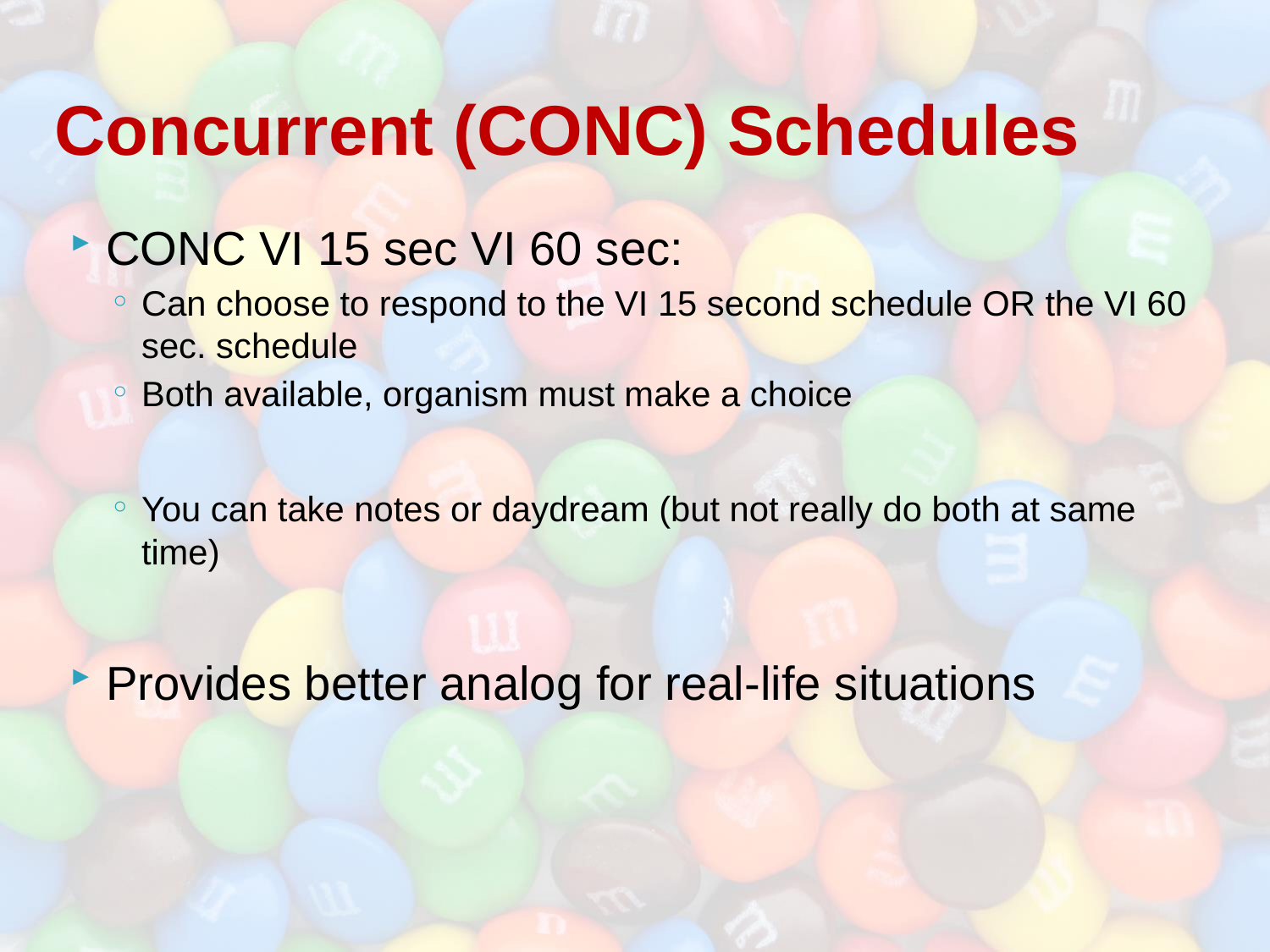

# Concurrent (CONC) Schedules
CONC VI 15 sec VI 60 sec:
Can choose to respond to the VI 15 second schedule OR the VI 60 sec. schedule
Both available, organism must make a choice

You can take notes or daydream (but not really do both at same time)

Provides better analog for real-life situations